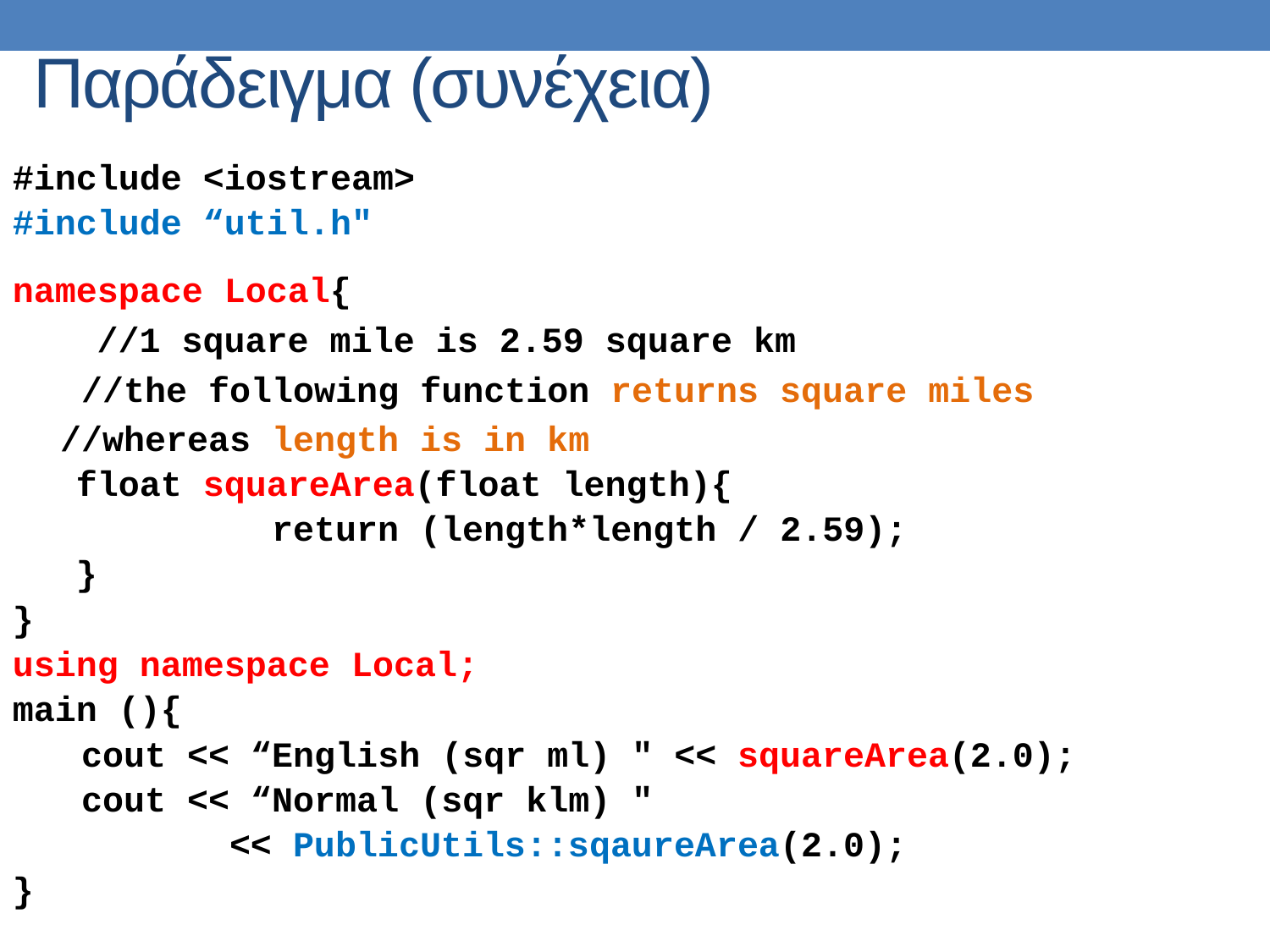

Παράδειγμα (συνέχεια)
#include <iostream>
#include “util.h"

namespace Local{
    //1 square mile is 2.59 square km
	 //the following function returns square miles
	//whereas length is in km
float squareArea(float length){
 		 return (length*length / 2.59);
}
}
using namespace Local;
main (){
	 cout << “English (sqr ml) " << squareArea(2.0);
	 cout << “Normal (sqr klm) "
		  << PublicUtils::sqaureArea(2.0);
}